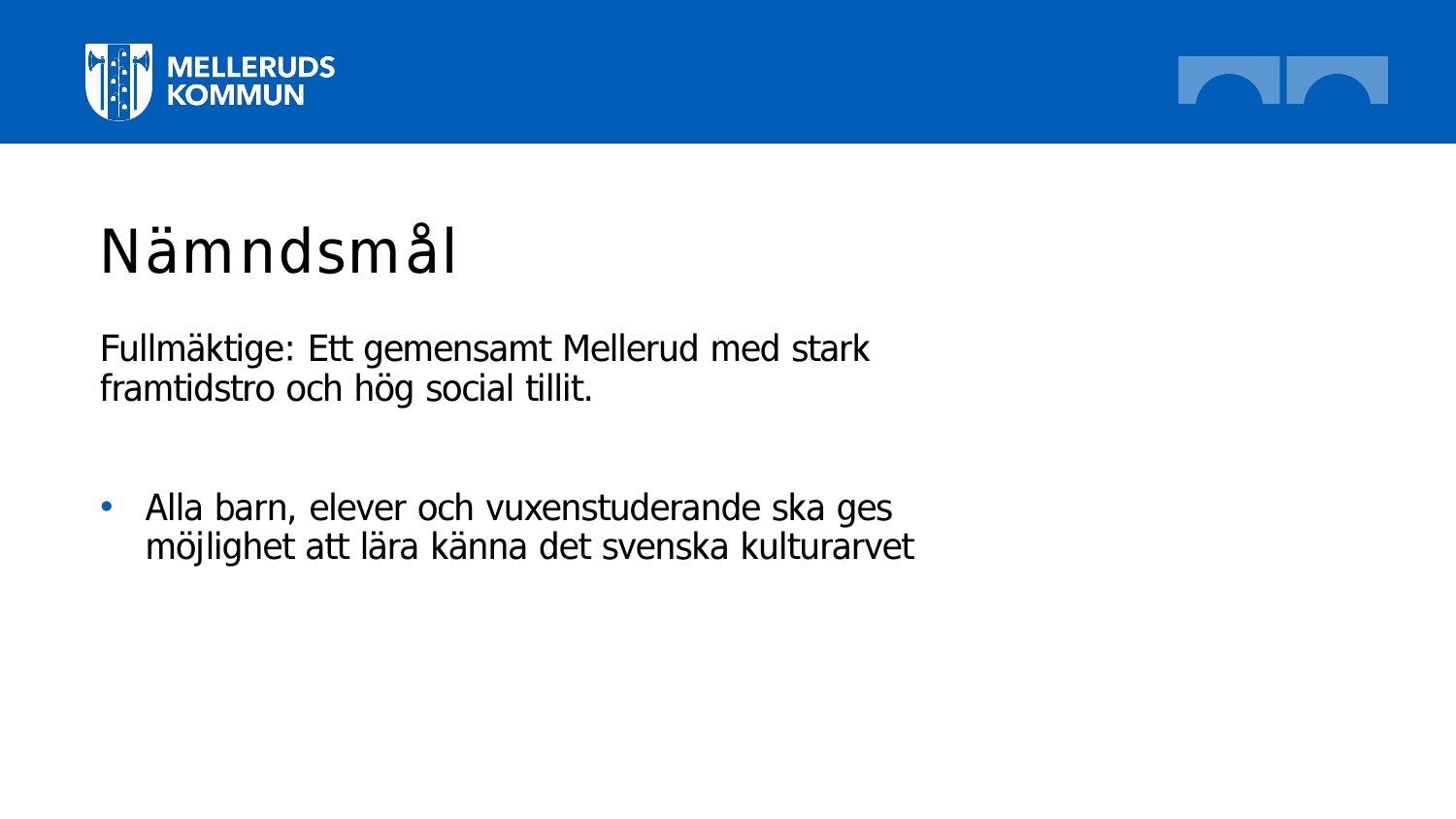

# Nämndsmål
Fullmäktige: Ett gemensamt Mellerud med stark framtidstro och hög social tillit.

Alla barn, elever och vuxenstuderande ska ges möjlighet att lära känna det svenska kulturarvet